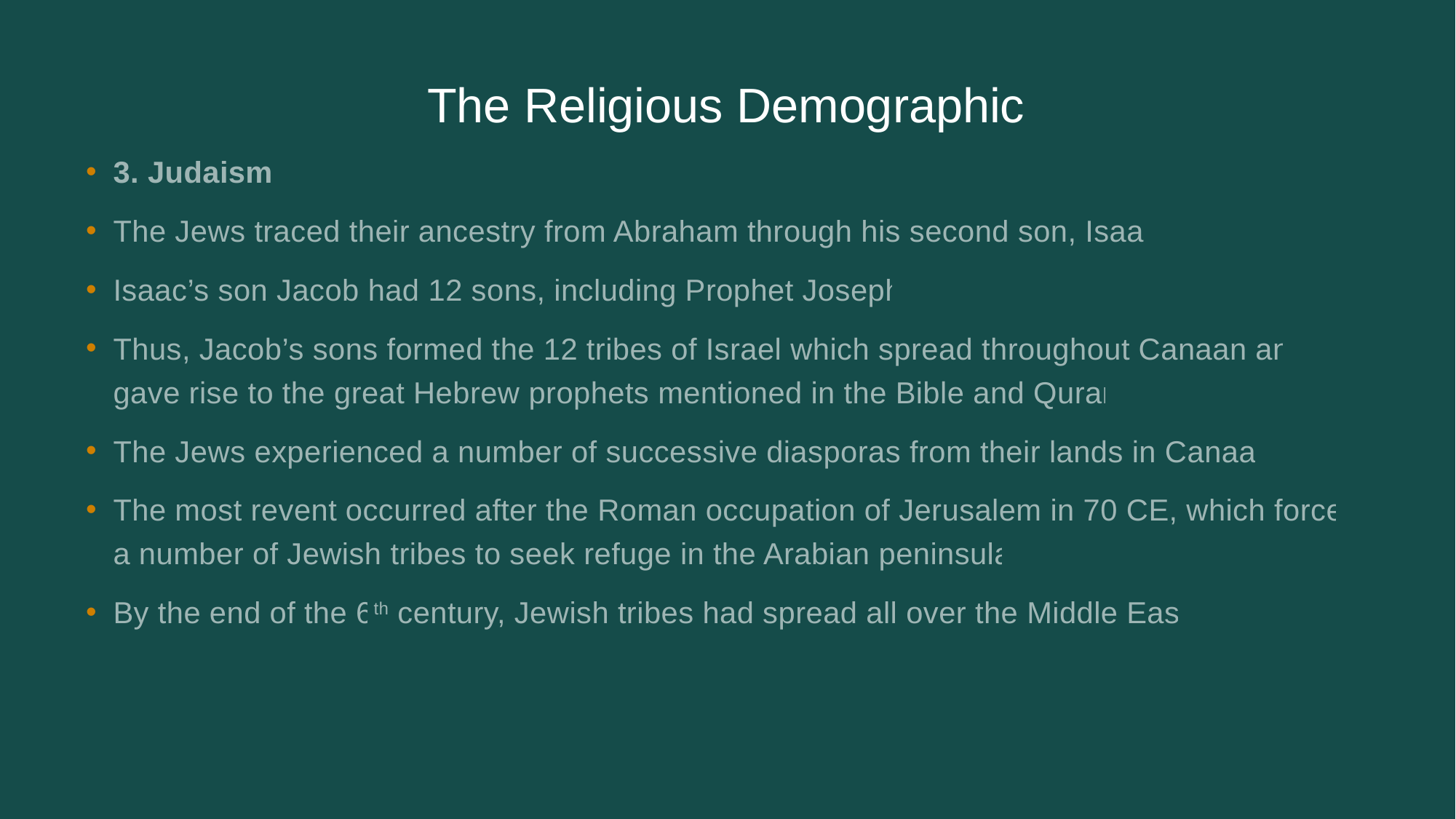

# The Religious Demographic
3. Judaism
The Jews traced their ancestry from Abraham through his second son, Isaac.
Isaac’s son Jacob had 12 sons, including Prophet Joseph.
Thus, Jacob’s sons formed the 12 tribes of Israel which spread throughout Canaan and gave rise to the great Hebrew prophets mentioned in the Bible and Quran.
The Jews experienced a number of successive diasporas from their lands in Canaan.
The most revent occurred after the Roman occupation of Jerusalem in 70 CE, which forced a number of Jewish tribes to seek refuge in the Arabian peninsula.
By the end of the 6th century, Jewish tribes had spread all over the Middle East.